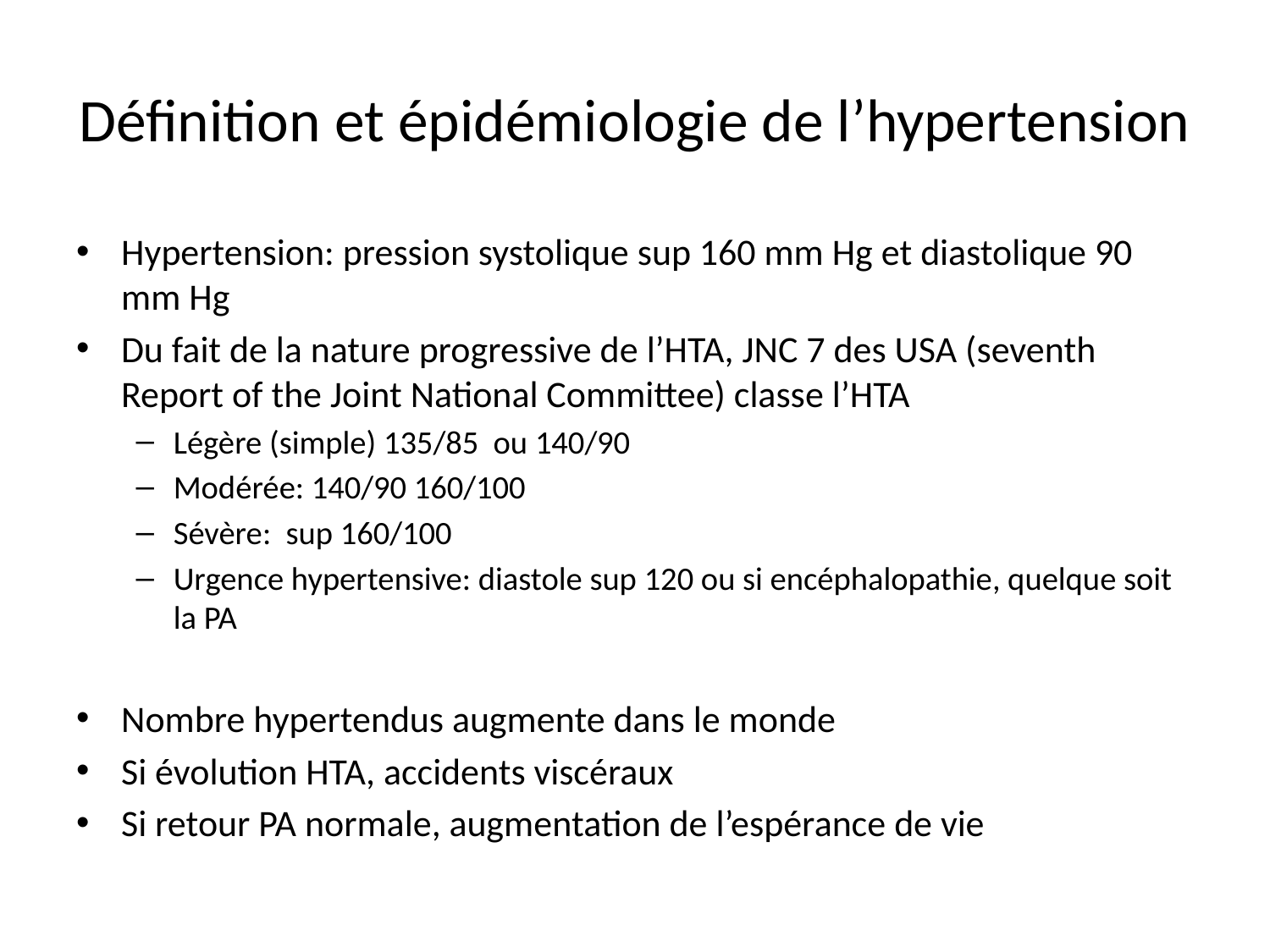

# Définition et épidémiologie de l’hypertension
Hypertension: pression systolique sup 160 mm Hg et diastolique 90 mm Hg
Du fait de la nature progressive de l’HTA, JNC 7 des USA (seventh Report of the Joint National Committee) classe l’HTA
Légère (simple) 135/85  ou 140/90
Modérée: 140/90 160/100
Sévère:  sup 160/100
Urgence hypertensive: diastole sup 120 ou si encéphalopathie, quelque soit la PA

Nombre hypertendus augmente dans le monde
Si évolution HTA, accidents viscéraux
Si retour PA normale, augmentation de l’espérance de vie